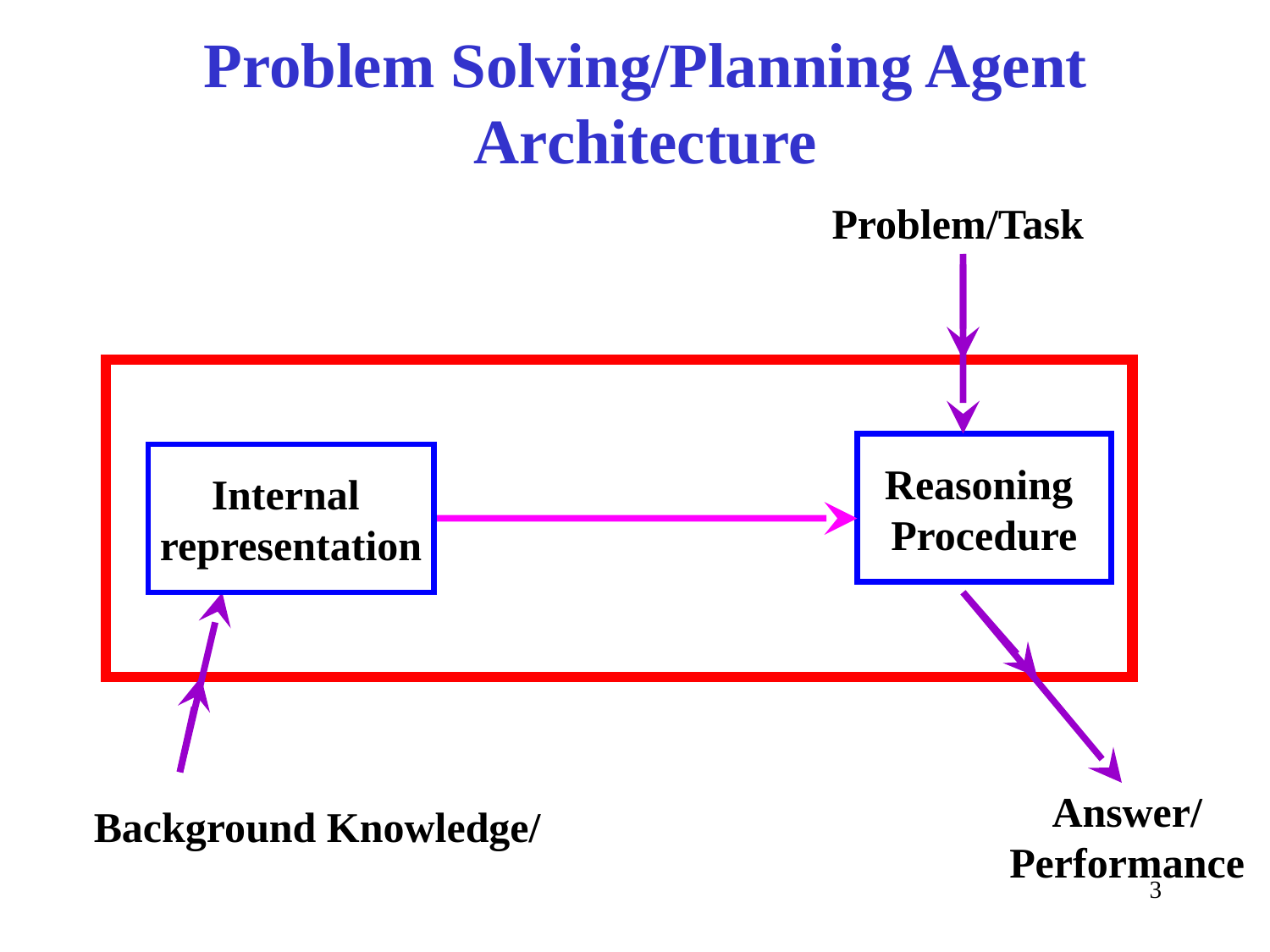

# Problem Solving/Planning Agent Architecture
Problem/Task

Reasoning
Procedure
Internal
representation

Background Knowledge/
Answer/
Performance
3